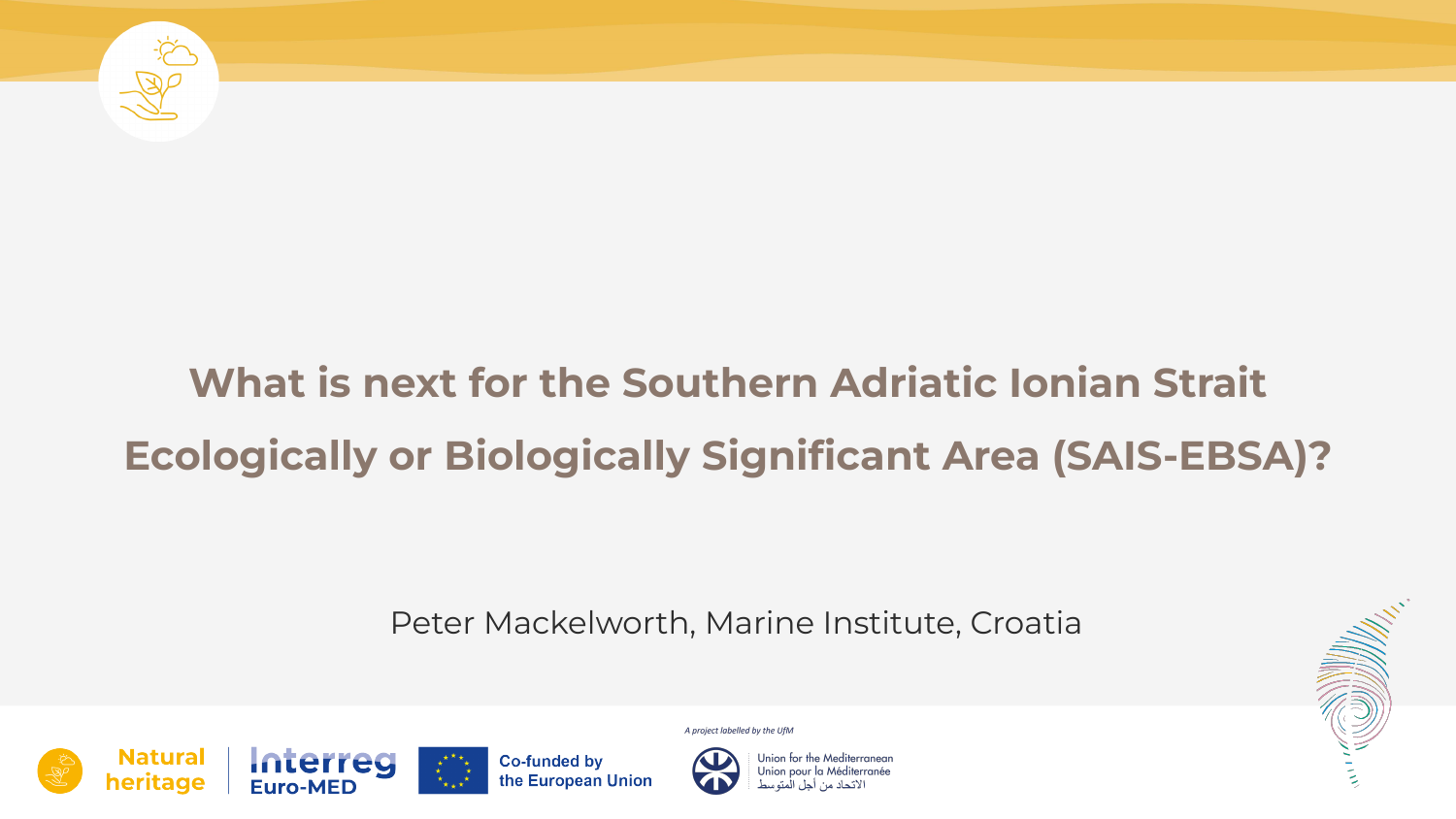

# What is next for the Southern Adriatic Ionian Strait Ecologically or Biologically Significant Area (SAIS-EBSA)?
Peter Mackelworth, Marine Institute, Croatia